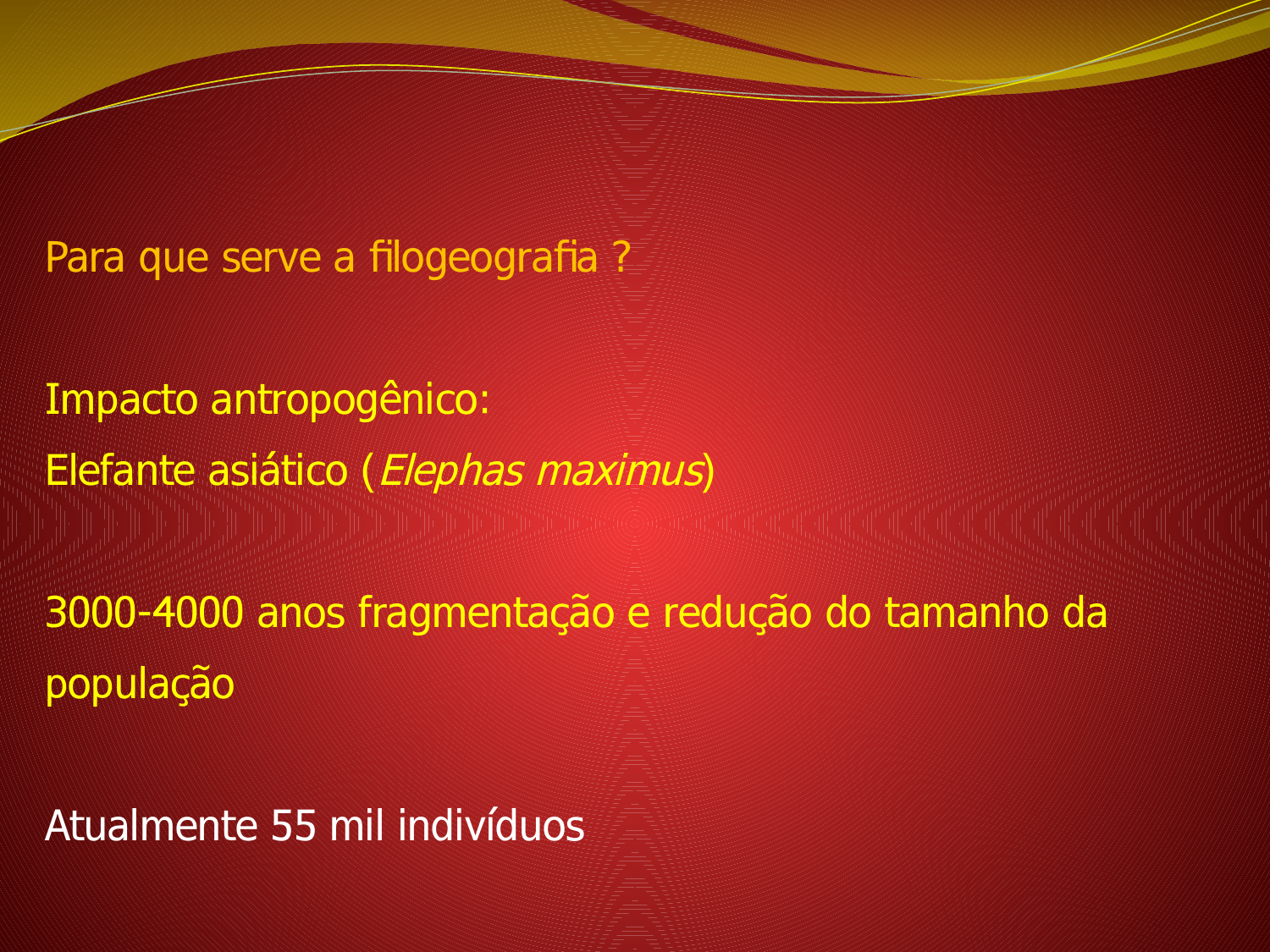

Para que serve a filogeografia ?
Impacto antropogênico:
Elefante asiático (Elephas maximus)
3000-4000 anos fragmentação e redução do tamanho da população
Atualmente 55 mil indivíduos